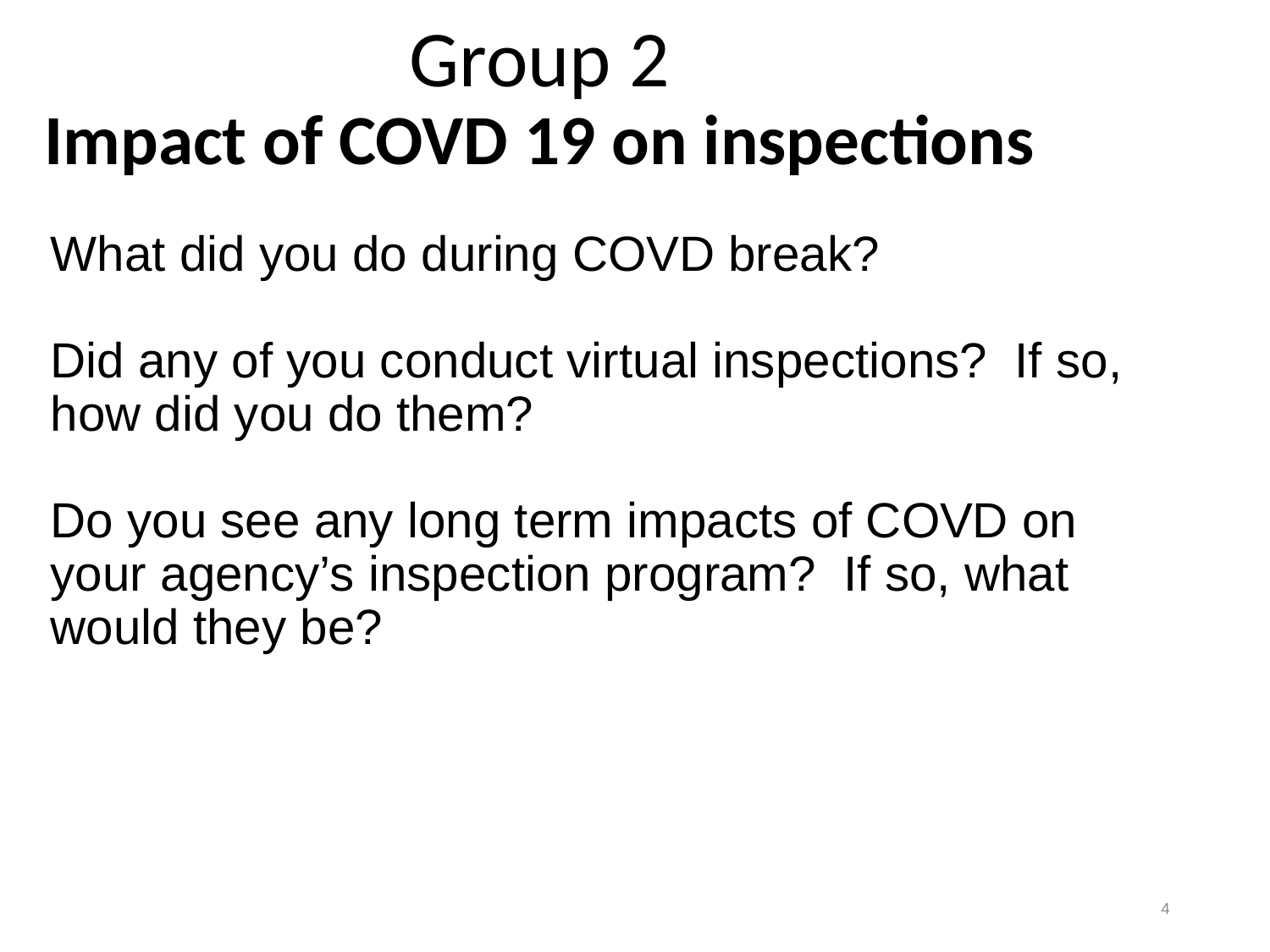

Group 2
Impact of COVD 19 on inspections
What did you do during COVD break?

Did any of you conduct virtual inspections?  If so, how did you do them?

Do you see any long term impacts of COVD on your agency’s inspection program?  If so, what would they be?

4